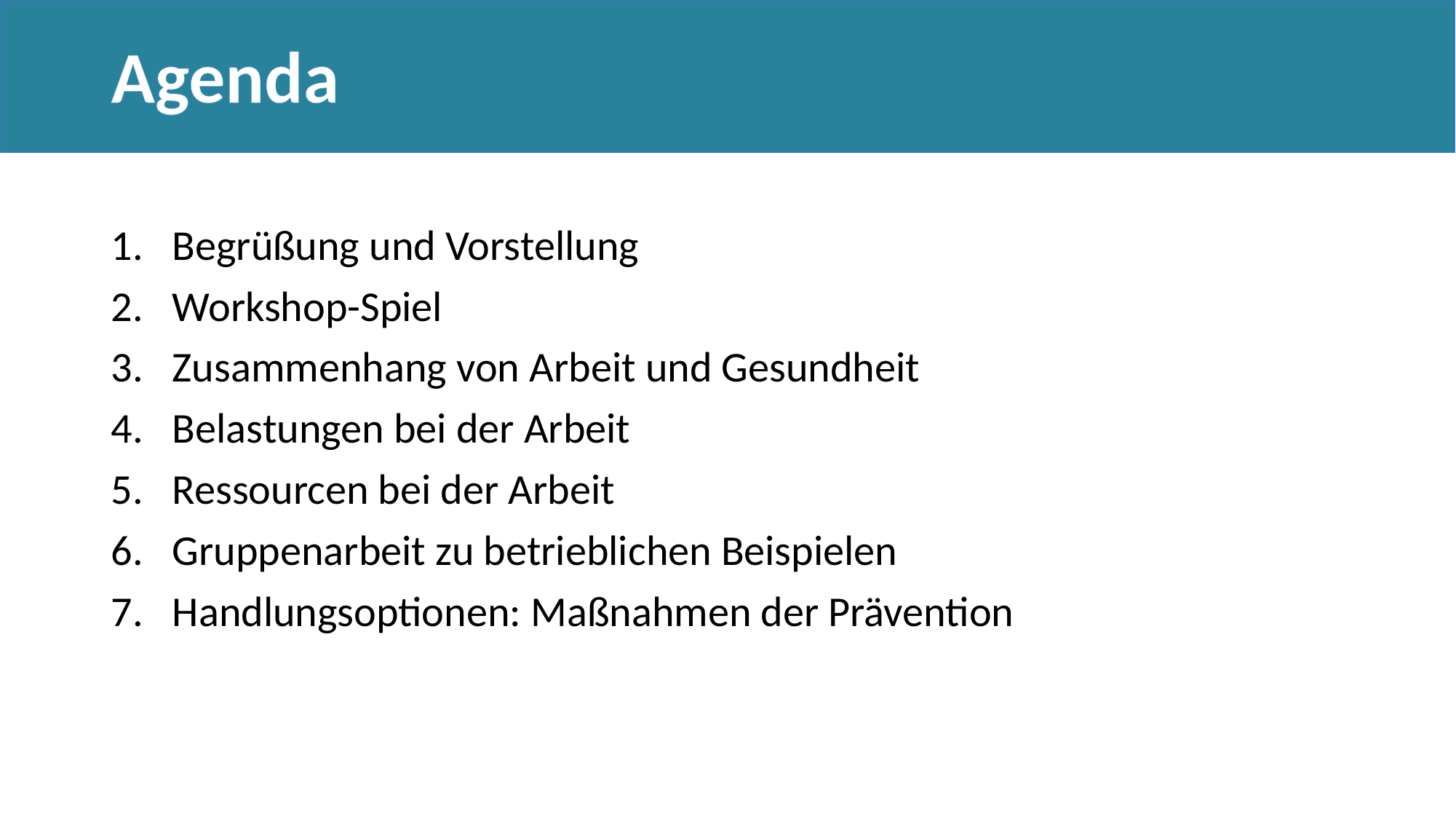

# Agenda
Begrüßung und Vorstellung
Workshop-Spiel
Zusammenhang von Arbeit und Gesundheit
Belastungen bei der Arbeit
Ressourcen bei der Arbeit
Gruppenarbeit zu betrieblichen Beispielen
Handlungsoptionen: Maßnahmen der Prävention